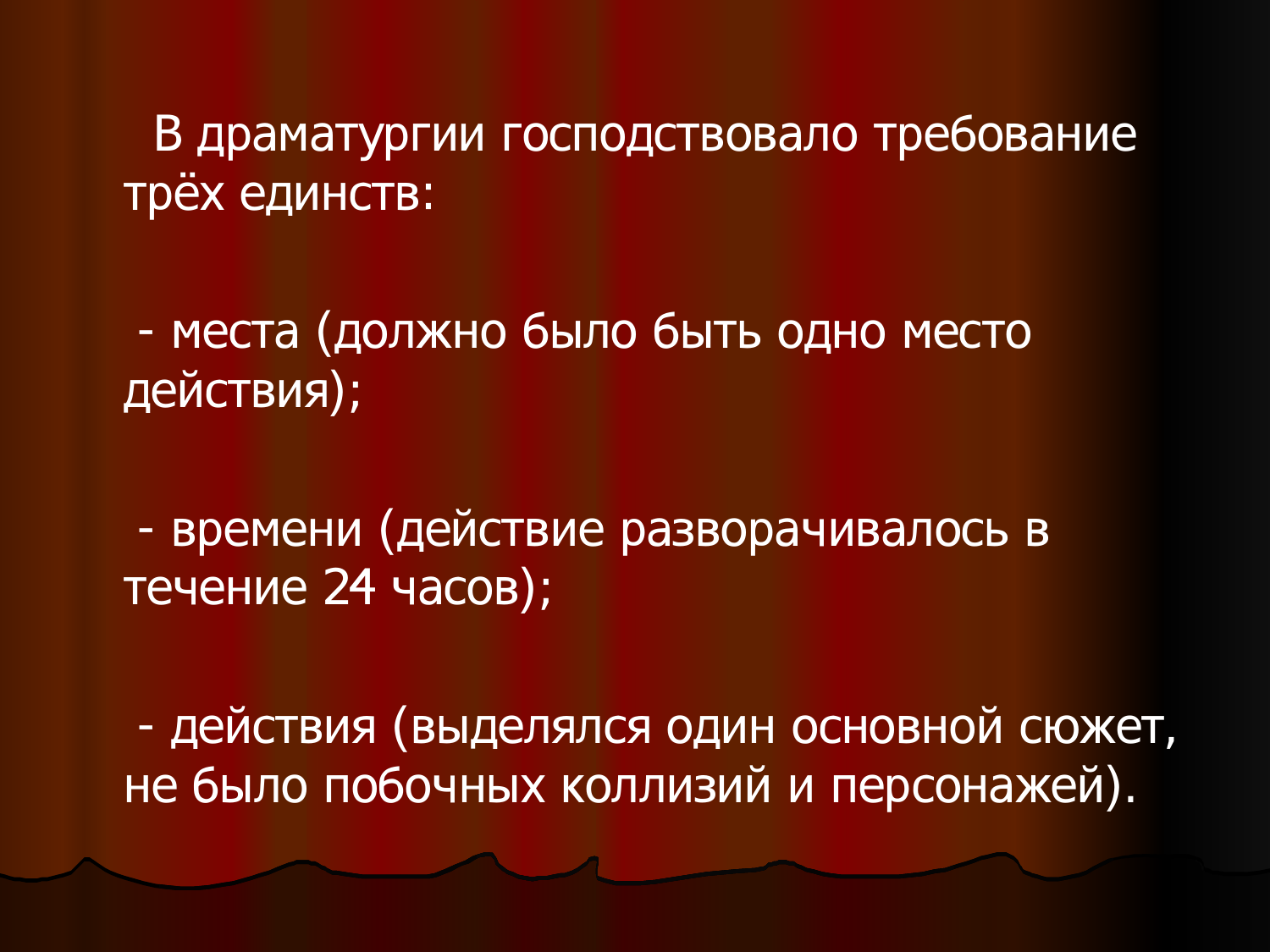

#
     В драматургии господствовало требование трёх единств:

    - места (должно было быть одно место действия);

    - времени (действие разворачивалось в течение 24 часов);

    - действия (выделялся один основной сюжет, не было побочных коллизий и персонажей).